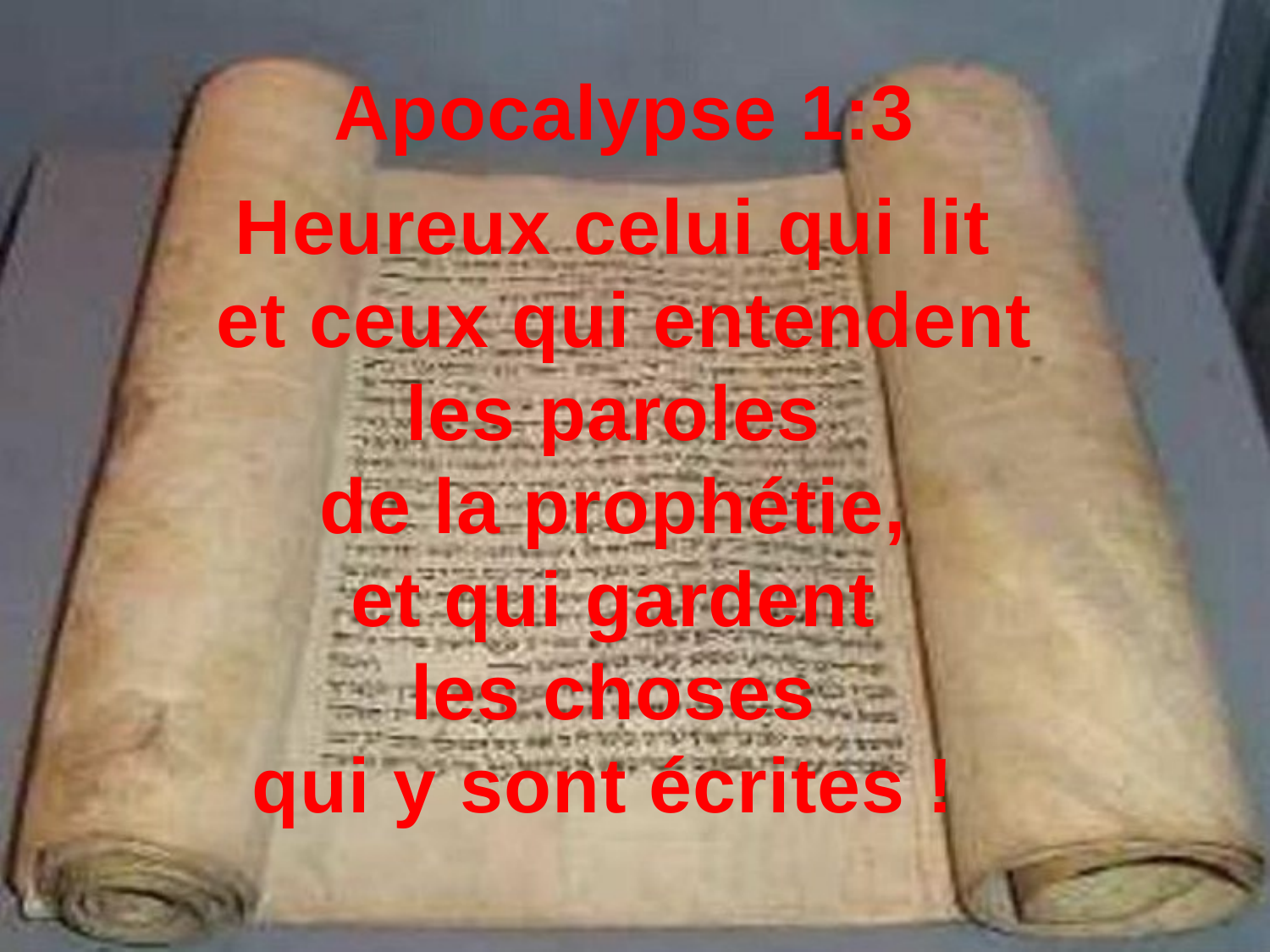

Apocalypse 1:3
Heureux celui qui lit
et ceux qui entendent les paroles
de la prophétie,
et qui gardent
les choses
qui y sont écrites !